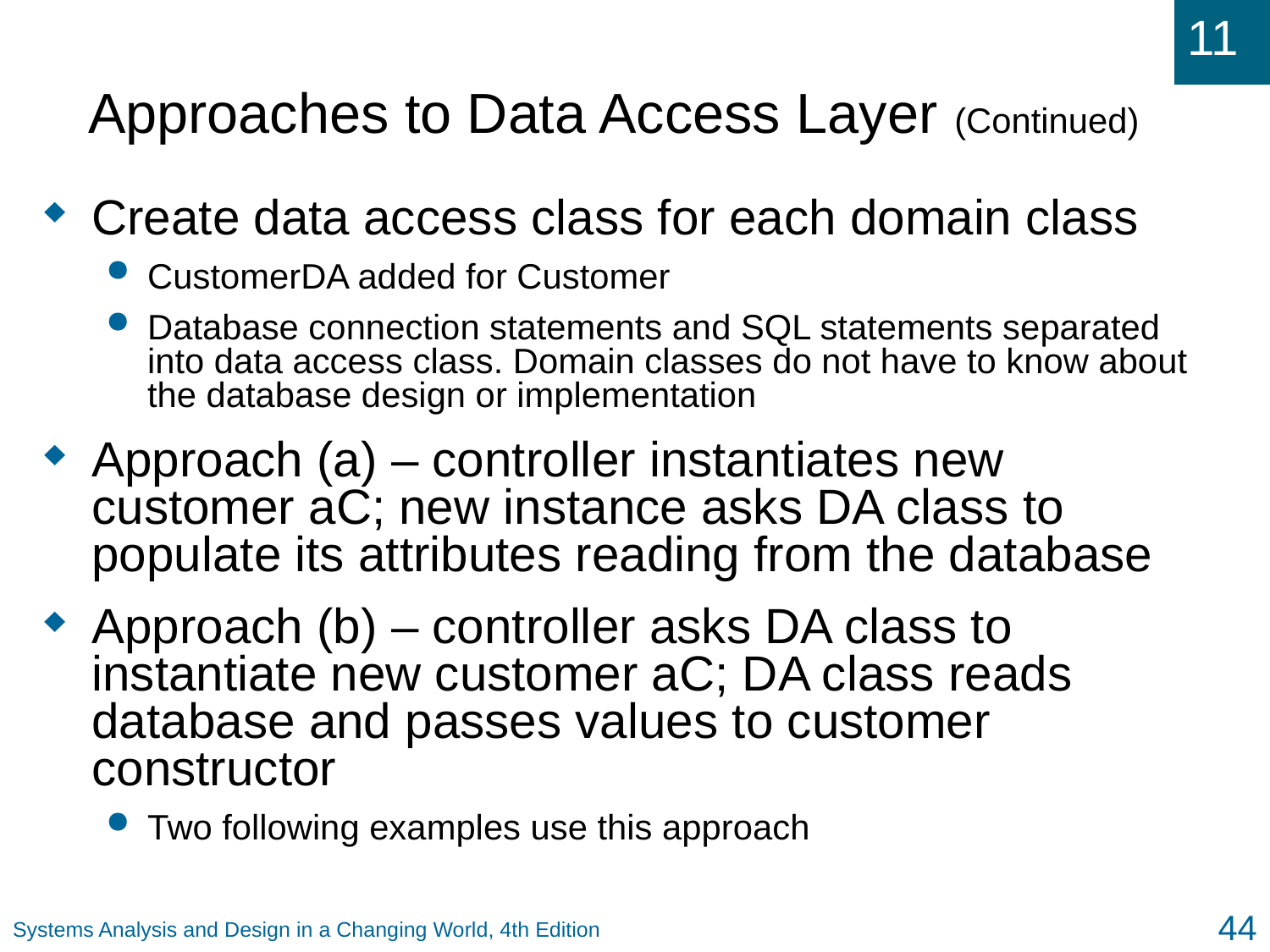

# Approaches to Data Access Layer (Continued)
Create data access class for each domain class
CustomerDA added for Customer
Database connection statements and SQL statements separated into data access class. Domain classes do not have to know about the database design or implementation
Approach (a) – controller instantiates new customer aC; new instance asks DA class to populate its attributes reading from the database
Approach (b) – controller asks DA class to instantiate new customer aC; DA class reads database and passes values to customer constructor
Two following examples use this approach
44
Systems Analysis and Design in a Changing World, 4th Edition